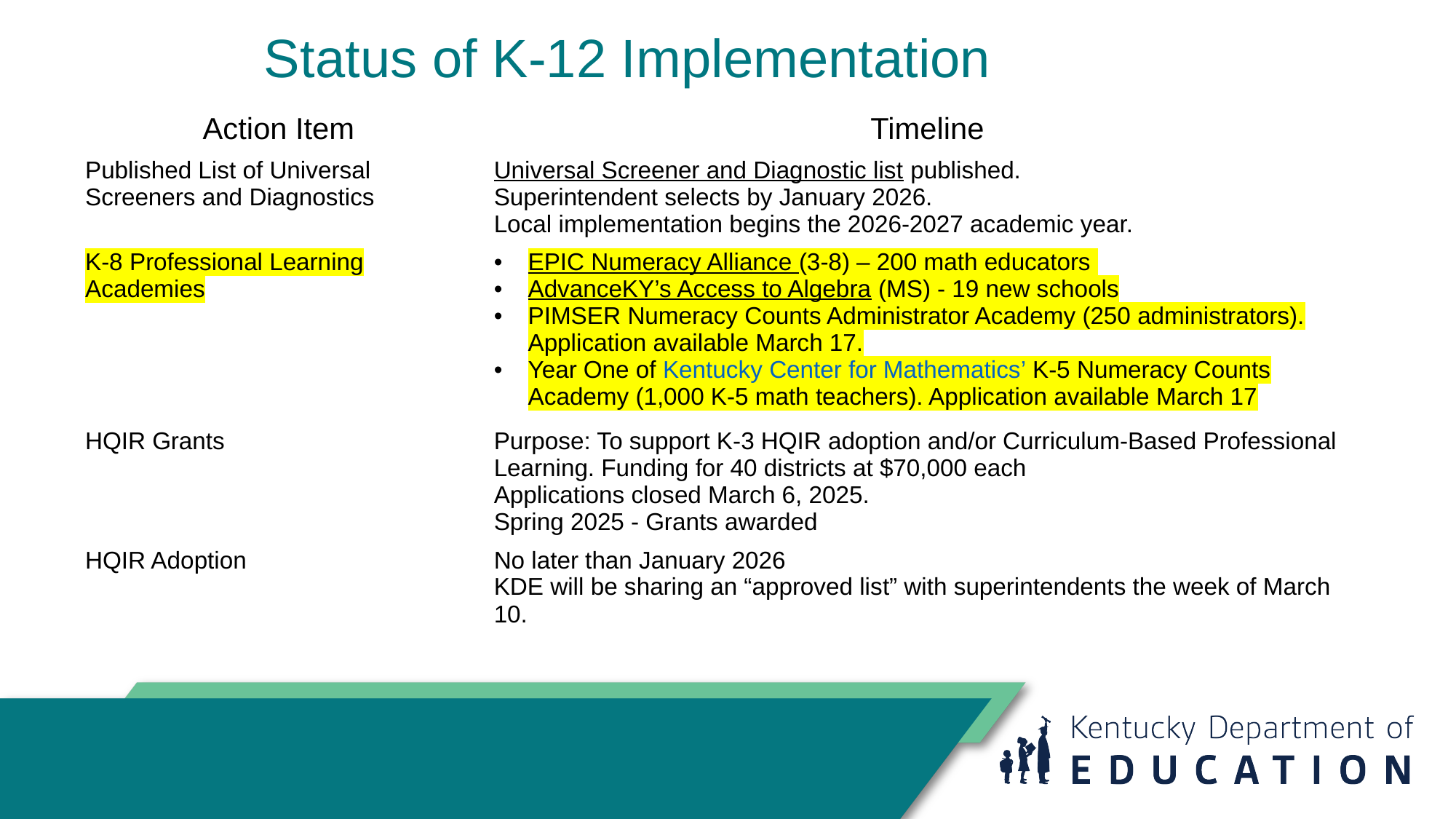

Status of K-12 Implementation
| Action Item | Timeline |
| --- | --- |
| Published List of Universal Screeners and Diagnostics | Universal Screener and Diagnostic list published. Superintendent selects by January 2026. Local implementation begins the 2026-2027 academic year. |
| K-8 Professional Learning Academies | EPIC Numeracy Alliance (3-8) – 200 math educators AdvanceKY’s Access to Algebra (MS) - 19 new schools PIMSER Numeracy Counts Administrator Academy (250 administrators). Application available March 17. Year One of Kentucky Center for Mathematics’ K-5 Numeracy Counts Academy (1,000 K-5 math teachers). Application available March 17 |
| HQIR Grants | Purpose: To support K-3 HQIR adoption and/or Curriculum-Based Professional Learning. Funding for 40 districts at $70,000 each Applications closed March 6, 2025. Spring 2025 - Grants awarded |
| HQIR Adoption | No later than January 2026 KDE will be sharing an “approved list” with superintendents the week of March 10. |